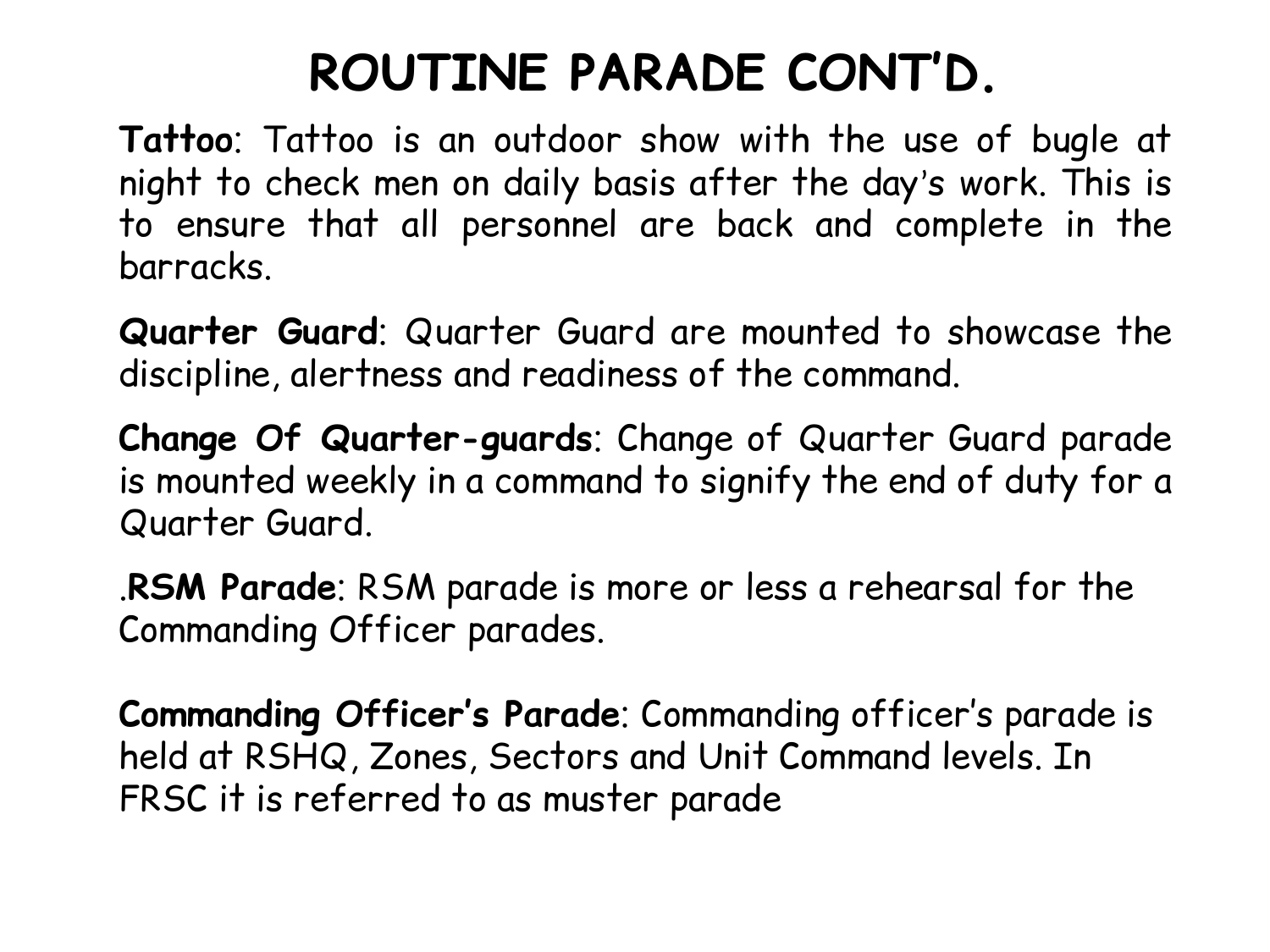

ROUTINE PARADE CONT’D.
Tattoo: Tattoo is an outdoor show with the use of bugle at night to check men on daily basis after the day’s work. This is to ensure that all personnel are back and complete in the barracks.

Quarter Guard: Quarter Guard are mounted to showcase the discipline, alertness and readiness of the command.

Change Of Quarter-guards: Change of Quarter Guard parade is mounted weekly in a command to signify the end of duty for a Quarter Guard.
.RSM Parade: RSM parade is more or less a rehearsal for the Commanding Officer parades.

Commanding Officer’s Parade: Commanding officer’s parade is held at RSHQ, Zones, Sectors and Unit Command levels. In FRSC it is referred to as muster parade